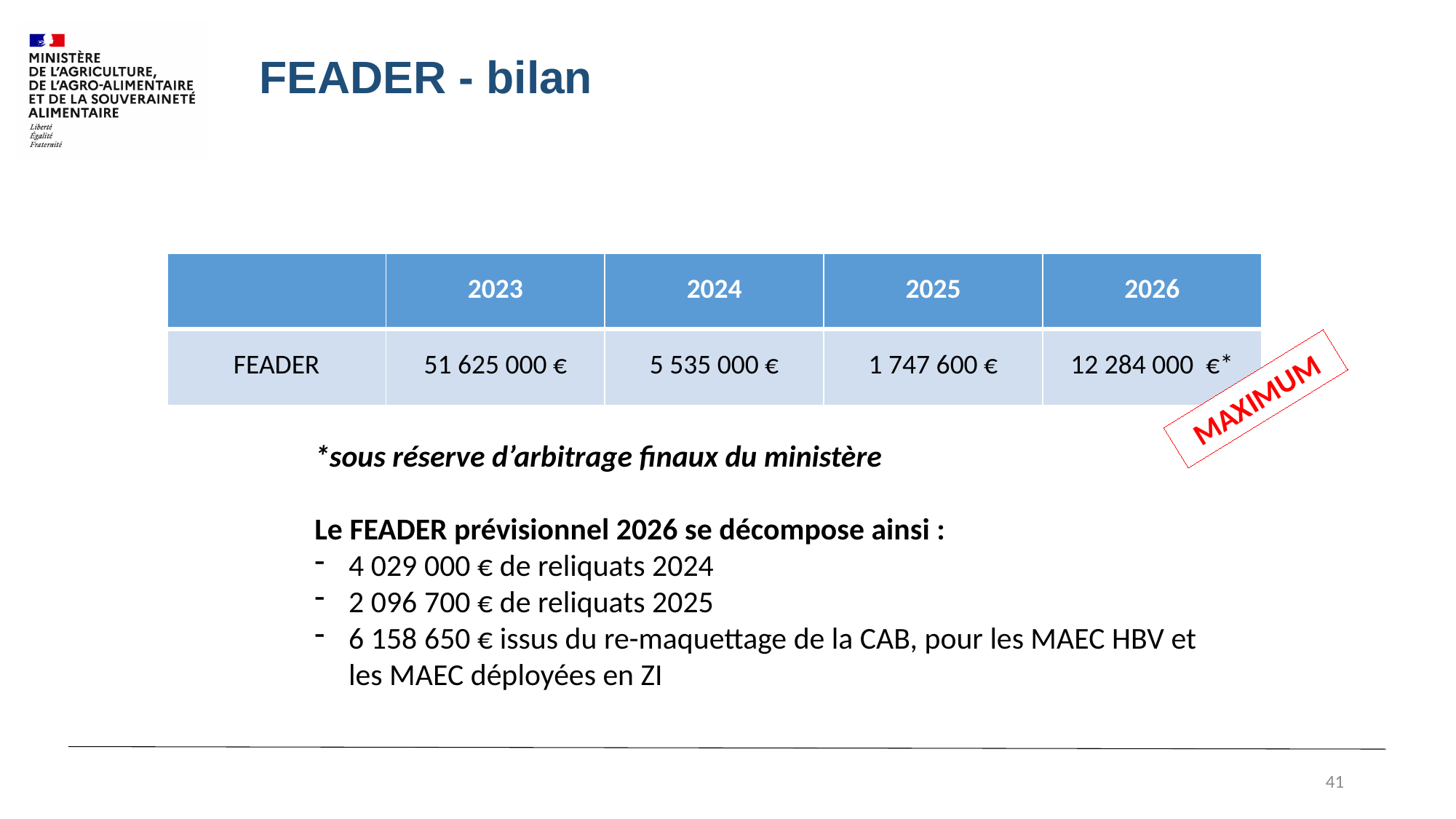

# FEADER - bilan
|  | 2023 | 2024 | 2025 | 2026 |
| --- | --- | --- | --- | --- |
| FEADER | 51 625 000 € | 5 535 000 € | 1 747 600 € | 12 284 000 €\* |
MAXIMUM
*sous réserve d’arbitrage finaux du ministère

Le FEADER prévisionnel 2026 se décompose ainsi :
4 029 000 € de reliquats 2024
2 096 700 € de reliquats 2025
6 158 650 € issus du re-maquettage de la CAB, pour les MAEC HBV et les MAEC déployées en ZI

41